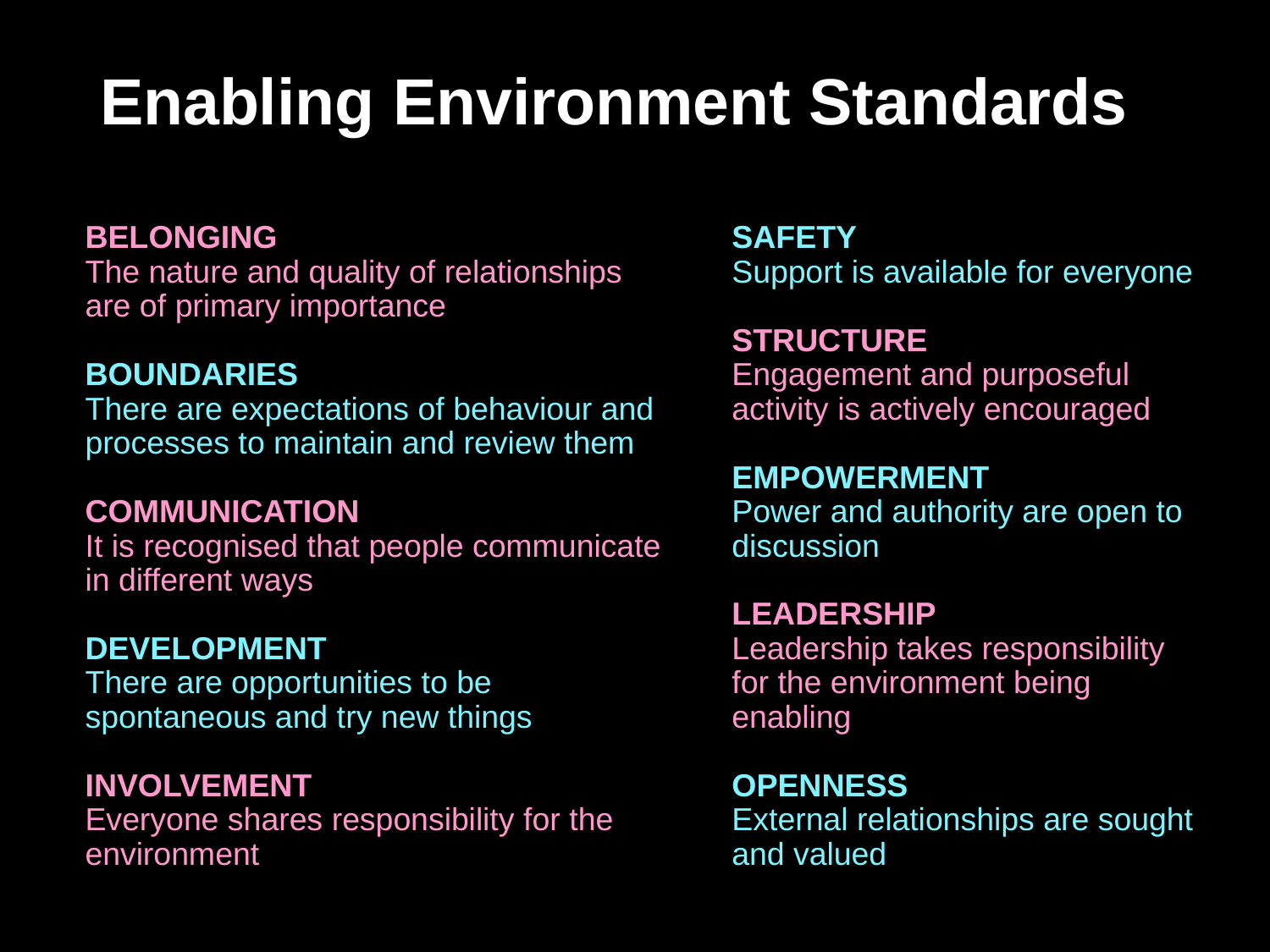

Enabling Environment Standards
BELONGING
The nature and quality of relationships are of primary importance
BOUNDARIES
There are expectations of behaviour and processes to maintain and review them
COMMUNICATION
It is recognised that people communicate in different ways
DEVELOPMENT
There are opportunities to be spontaneous and try new things
INVOLVEMENT
Everyone shares responsibility for the environment
SAFETY
Support is available for everyone
STRUCTURE
Engagement and purposeful activity is actively encouraged
EMPOWERMENT
Power and authority are open to discussion
LEADERSHIP
Leadership takes responsibility for the environment being enabling
OPENNESS
External relationships are sought and valued